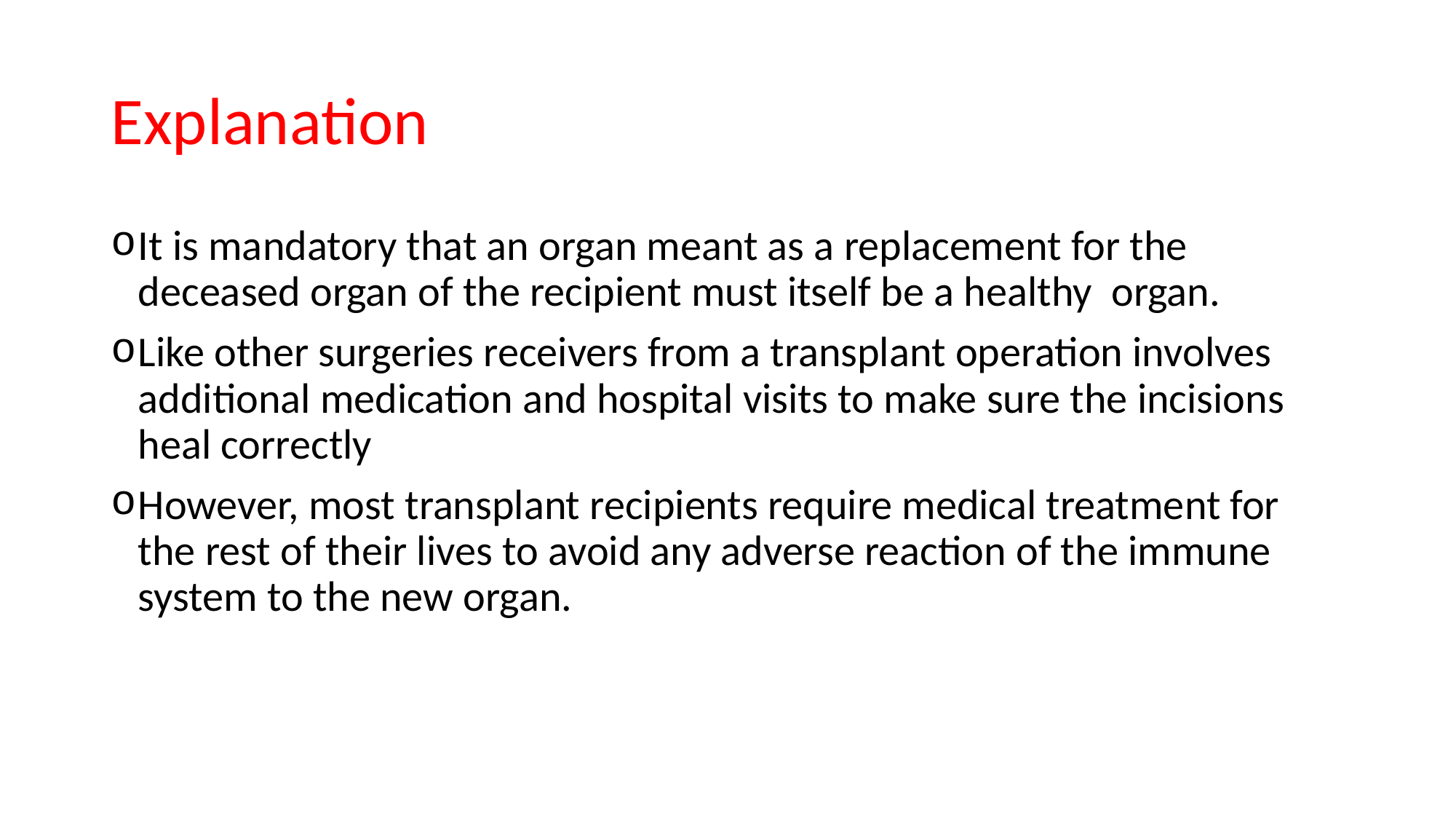

# Explanation
It is mandatory that an organ meant as a replacement for the deceased organ of the recipient must itself be a healthy  organ.
Like other surgeries receivers from a transplant operation involves additional medication and hospital visits to make sure the incisions heal correctly
However, most transplant recipients require medical treatment for the rest of their lives to avoid any adverse reaction of the immune system to the new organ.